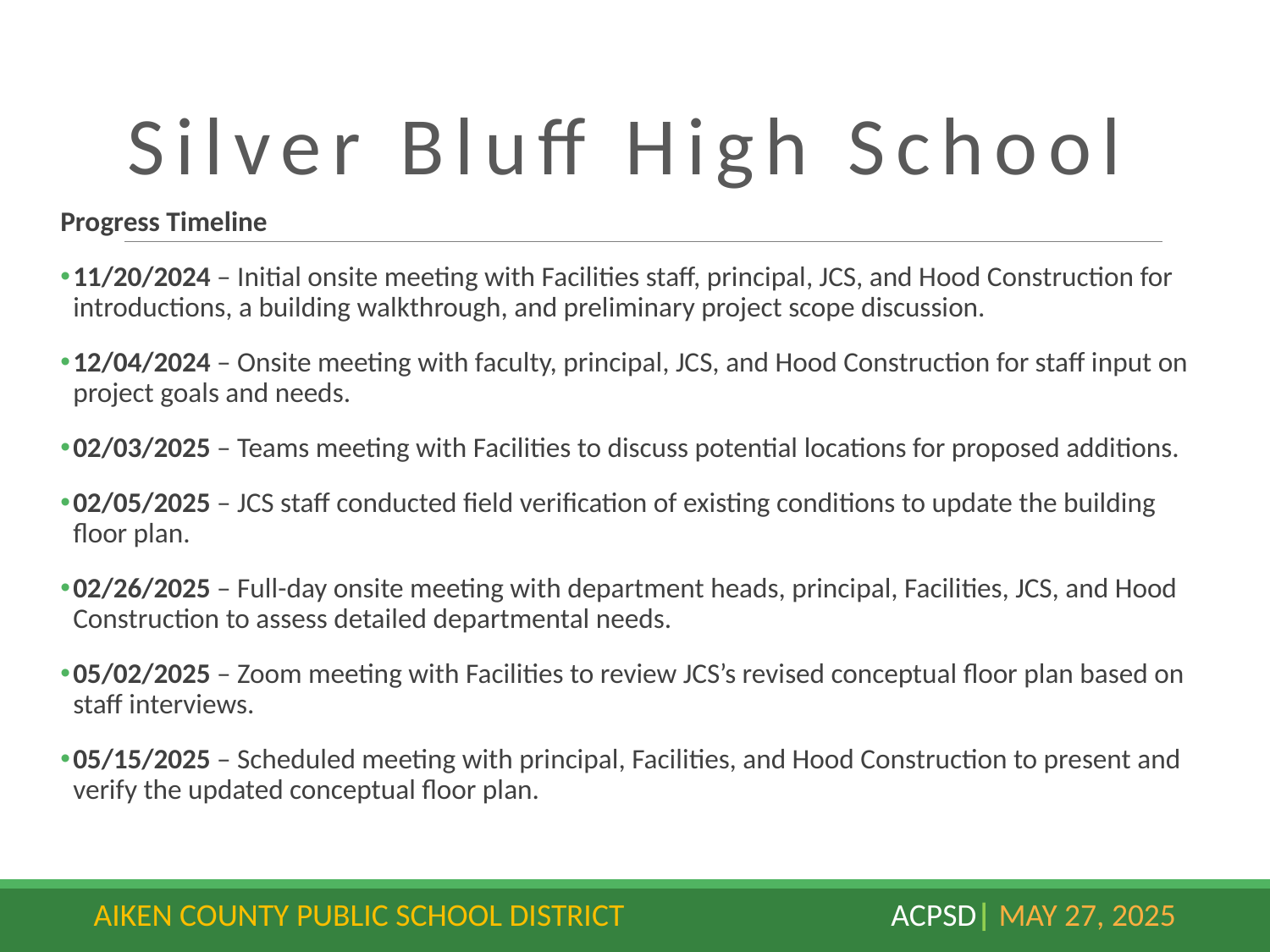

# Silver Bluff High School
Progress Timeline
11/20/2024 – Initial onsite meeting with Facilities staff, principal, JCS, and Hood Construction for introductions, a building walkthrough, and preliminary project scope discussion.
12/04/2024 – Onsite meeting with faculty, principal, JCS, and Hood Construction for staff input on project goals and needs.
02/03/2025 – Teams meeting with Facilities to discuss potential locations for proposed additions.
02/05/2025 – JCS staff conducted field verification of existing conditions to update the building floor plan.
02/26/2025 – Full-day onsite meeting with department heads, principal, Facilities, JCS, and Hood Construction to assess detailed departmental needs.
05/02/2025 – Zoom meeting with Facilities to review JCS’s revised conceptual floor plan based on staff interviews.
05/15/2025 – Scheduled meeting with principal, Facilities, and Hood Construction to present and verify the updated conceptual floor plan.

AIKEN COUNTY PUBLIC SCHOOL DISTRICT                                     ACPSD| May 27, 2025